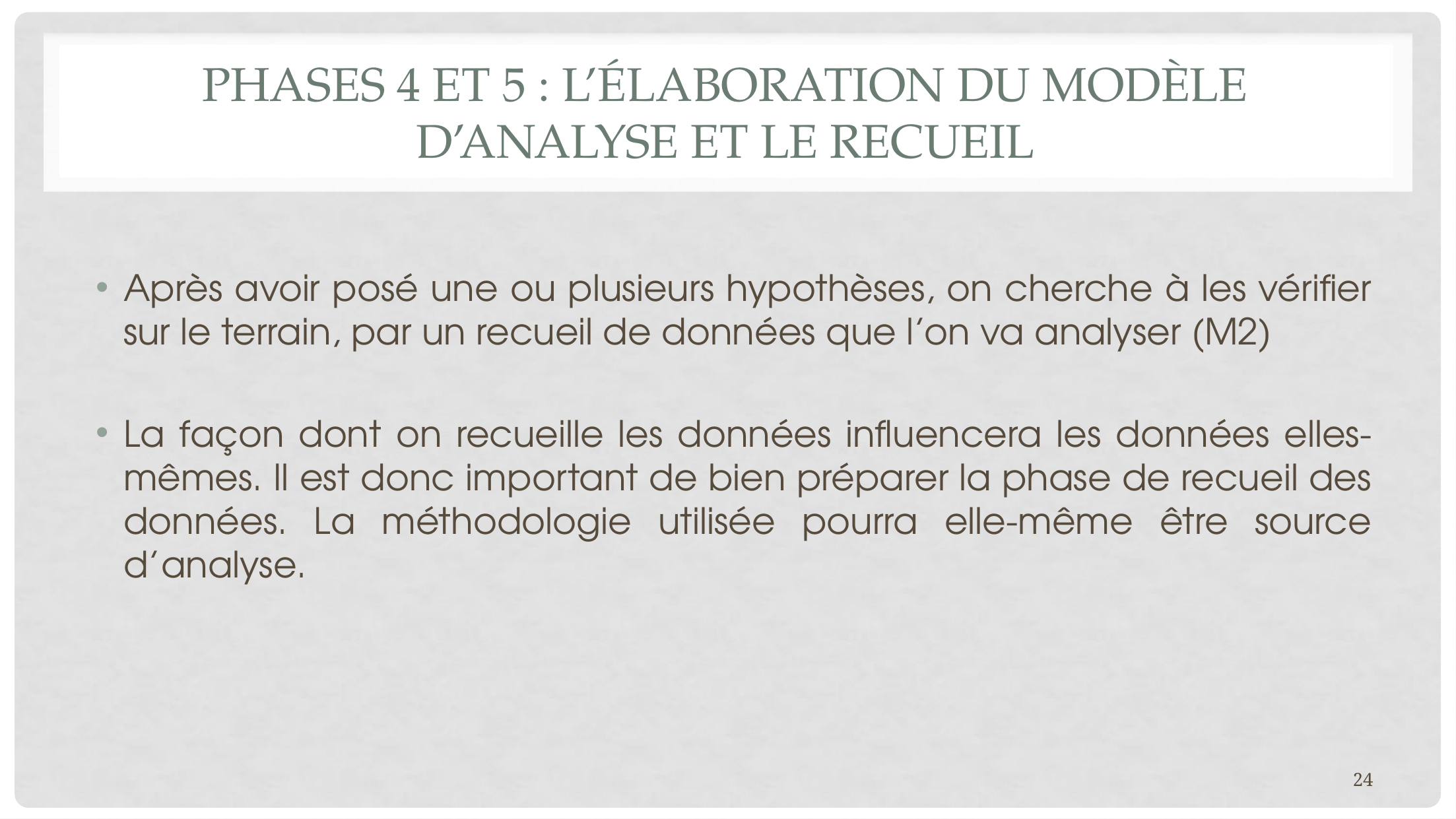

# PhaseS 4 et 5 : L’élaboration du modèle d’analyse et le recueil

Après avoir posé une ou plusieurs hypothèses, on cherche à les vérifier sur le terrain, par un recueil de données que l’on va analyser (M2)

La façon dont on recueille les données influencera les données elles-mêmes. Il est donc important de bien préparer la phase de recueil des données. La méthodologie utilisée pourra elle-même être source d’analyse.
24